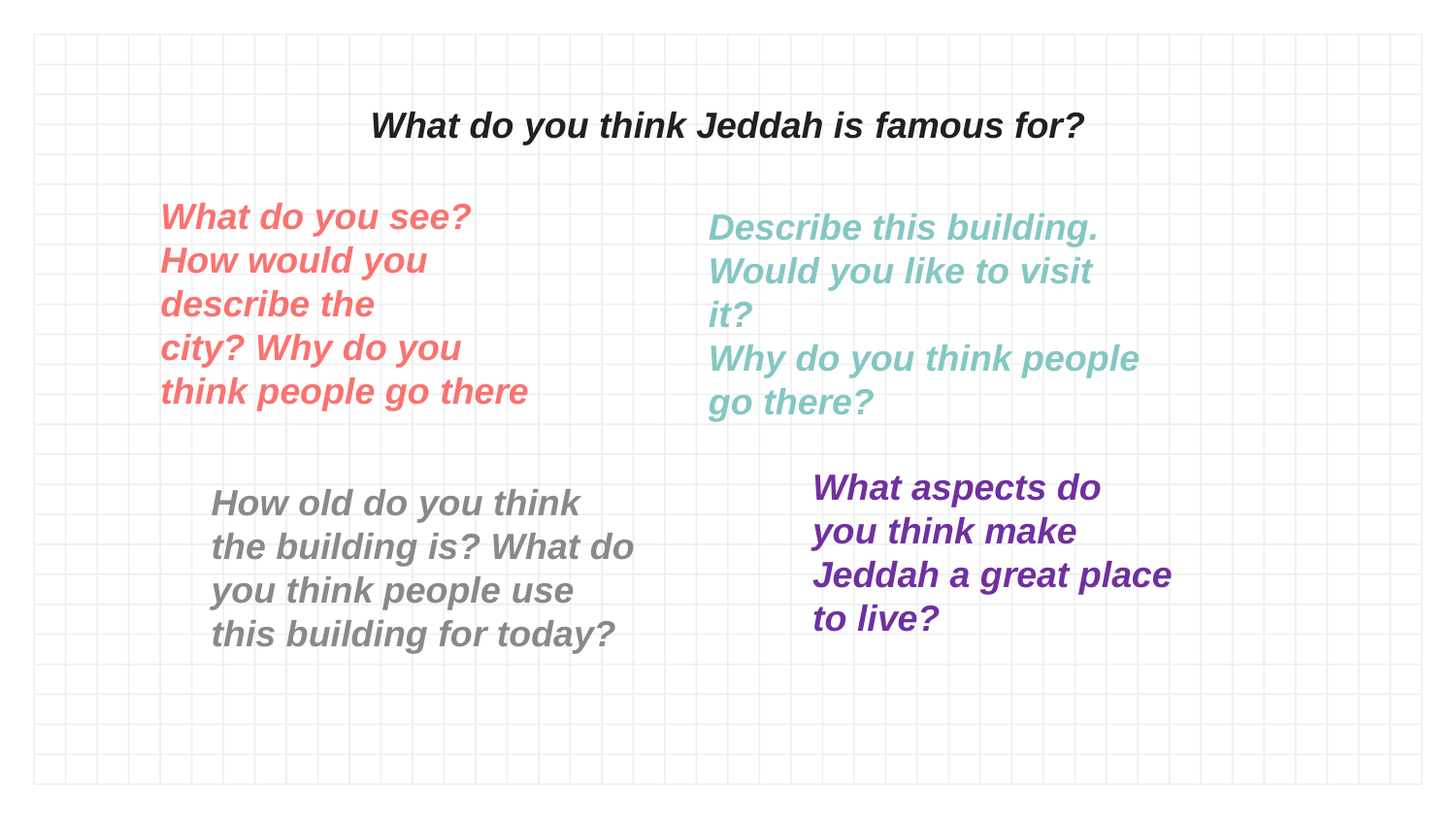

# What do you think Jeddah is famous for?
What do you see? How would you describe the
city? Why do you think people go there
Describe this building. Would you like to visit it?
Why do you think people go there?
How old do you think the building is? What do you think people use this building for today?
What aspects do
you think make Jeddah a great place to live?